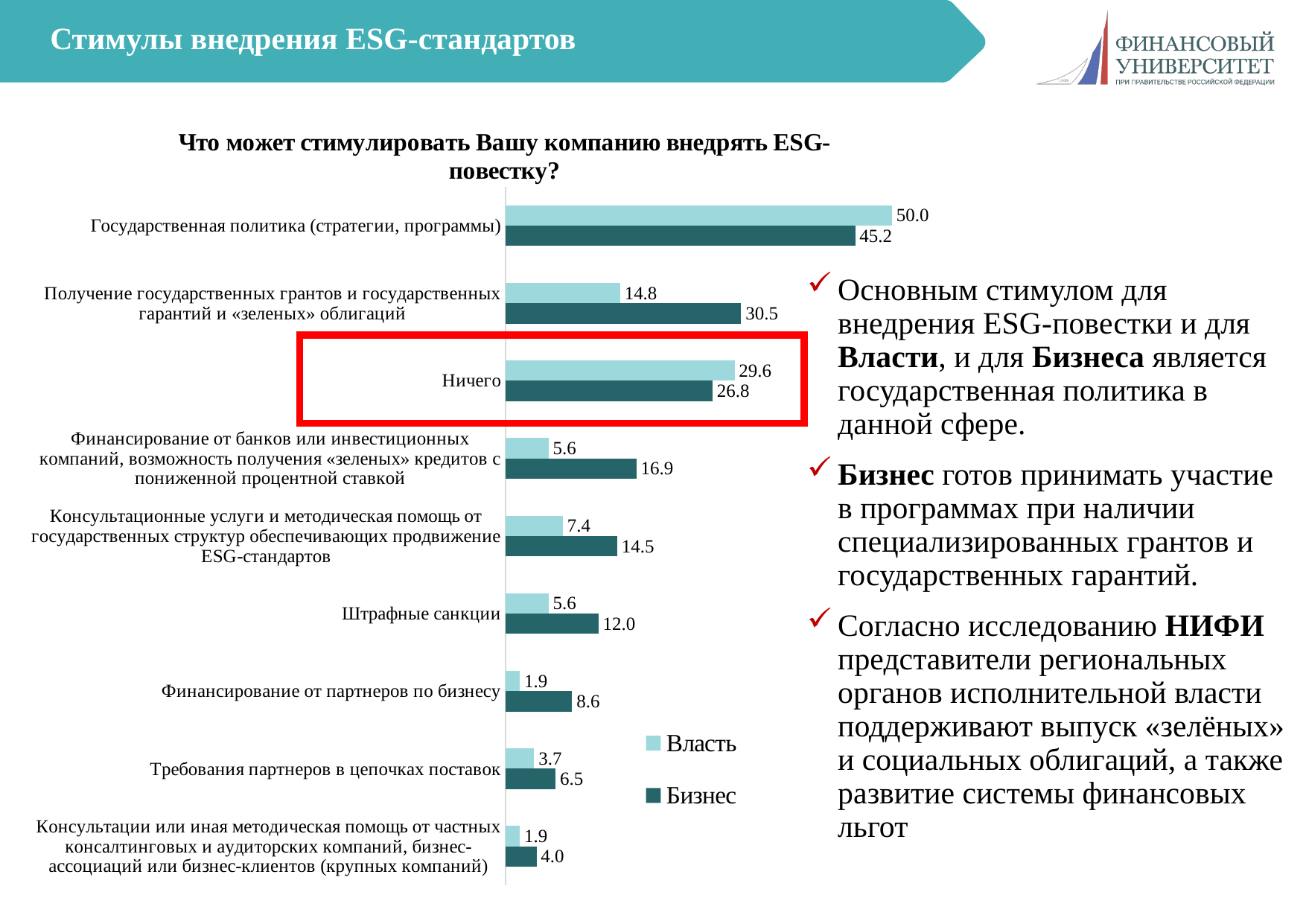

# Стимулы внедрения ESG-стандартов

### Chart: Что может стимулировать Вашу компанию внедрять ESG-повестку?

| Category | Бизнес | Власть |
|---|---|---|
| Консультации или иная методическая помощь от частных консалтинговых и аудиторских компаний, бизнес-ассоциаций или бизнес-клиентов (крупных компаний) | 4.0 | 1.8518518518518516 |
| Требования партнеров в цепочках поставок | 6.461538461538462 | 3.7037037037037033 |
| Финансирование от партнеров по бизнесу | 8.615384615384615 | 1.8518518518518516 |
| Штрафные санкции | 12.0 | 5.555555555555555 |
| Консультационные услуги и методическая помощь от государственных структур обеспечивающих продвижение ESG-стандартов | 14.461538461538462 | 7.4074074074074066 |
| Финансирование от банков или инвестиционных компаний, возможность получения «зеленых» кредитов с пониженной процентной ставкой | 16.923076923076923 | 5.555555555555555 |
| Ничего | 26.769230769230766 | 29.629629629629626 |
| Получение государственных грантов и государственных гарантий и «зеленых» облигаций | 30.461538461538463 | 14.814814814814813 |
| Государственная политика (стратегии, программы) | 45.23076923076923 | 50.0 |
Основным стимулом для внедрения ESG-повестки и для Власти, и для Бизнеса является государственная политика в данной сфере.
Бизнес готов принимать участие в программах при наличии специализированных грантов и государственных гарантий.
Согласно исследованию НИФИ представители региональных органов исполнительной власти поддерживают выпуск «зелёных» и социальных облигаций, а также развитие системы финансовых льгот